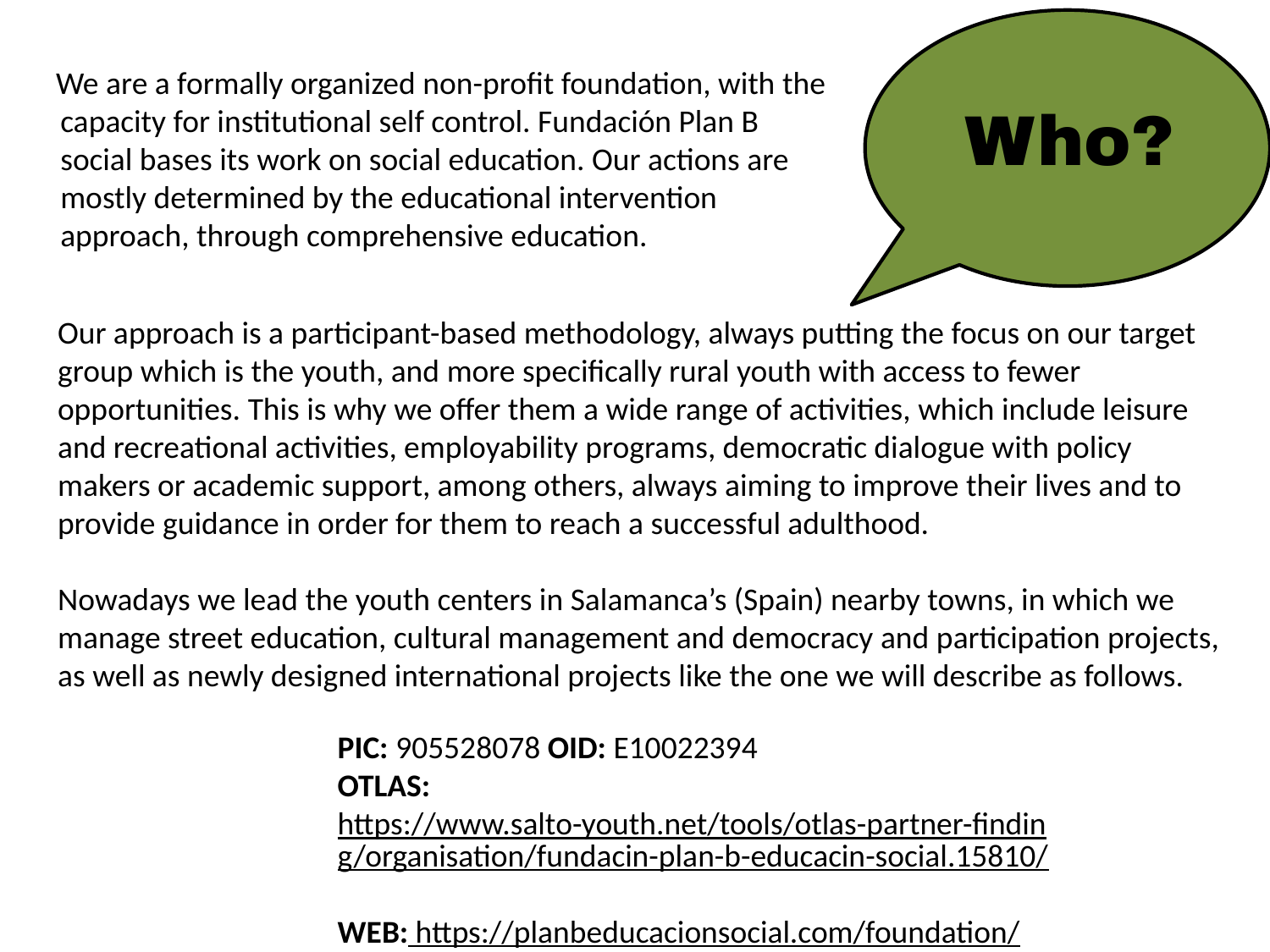

We are a formally organized non-profit foundation, with the capacity for institutional self control. Fundación Plan B social bases its work on social education. Our actions are mostly determined by the educational intervention approach, through comprehensive education.

# Who?
Our approach is a participant-based methodology, always putting the focus on our target group which is the youth, and more specifically rural youth with access to fewer opportunities. This is why we offer them a wide range of activities, which include leisure and recreational activities, employability programs, democratic dialogue with policy makers or academic support, among others, always aiming to improve their lives and to provide guidance in order for them to reach a successful adulthood.

Nowadays we lead the youth centers in Salamanca’s (Spain) nearby towns, in which we manage street education, cultural management and democracy and participation projects, as well as newly designed international projects like the one we will describe as follows.

PIC: 905528078 OID: E10022394
OTLAS: https://www.salto-youth.net/tools/otlas-partner-finding/organisation/fundacin-plan-b-educacin-social.15810/
WEB: https://planbeducacionsocial.com/foundation/